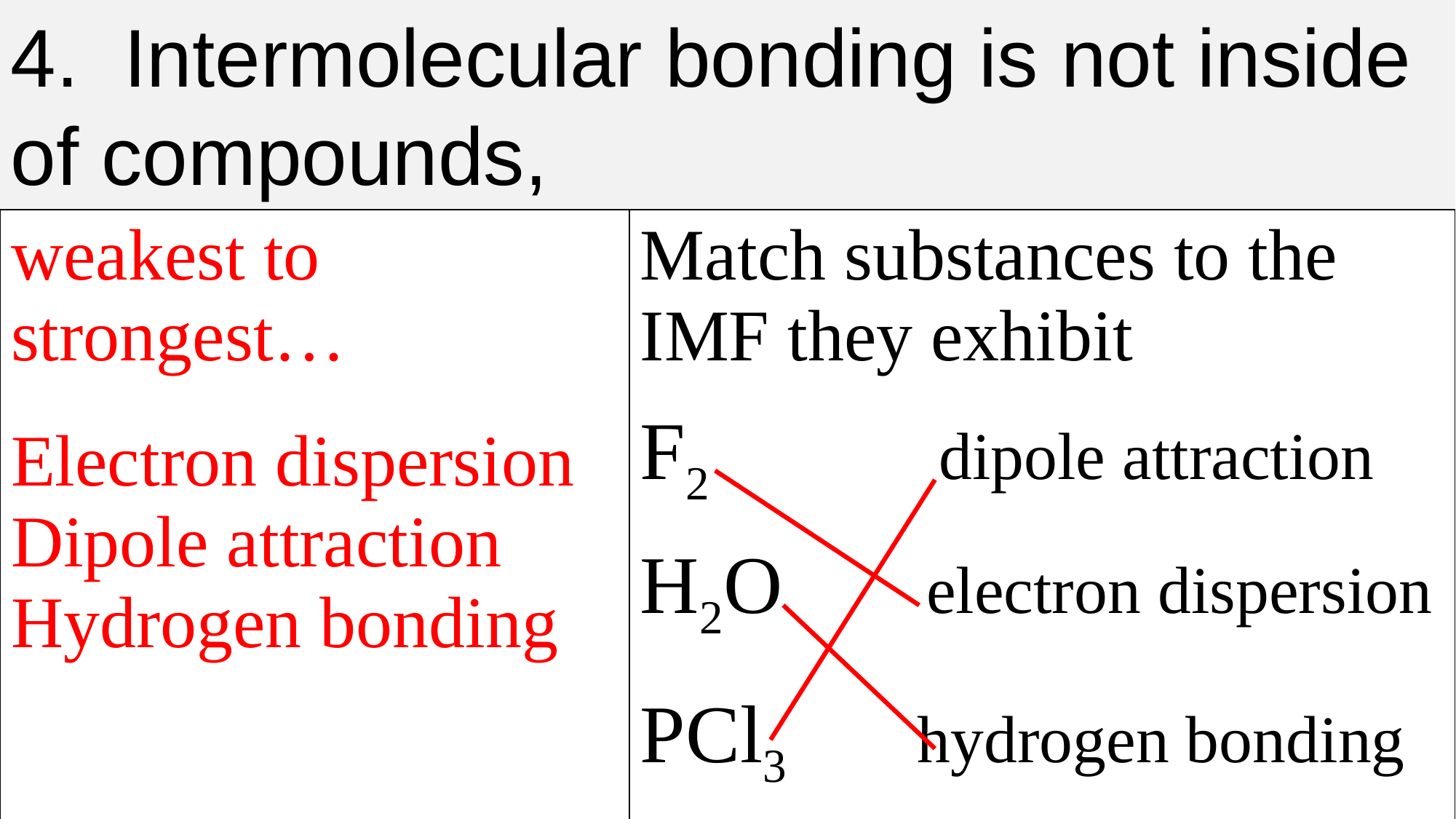

4.  Intermolecular bonding is not inside of compounds,
    it’s between particles (either atoms or molecules).
| weakest to strongest… Electron dispersion Dipole attraction Hydrogen bonding | Match substances to the IMF they exhibit F2 dipole attraction H2O electron dispersion PCl3 hydrogen bonding |
| --- | --- |